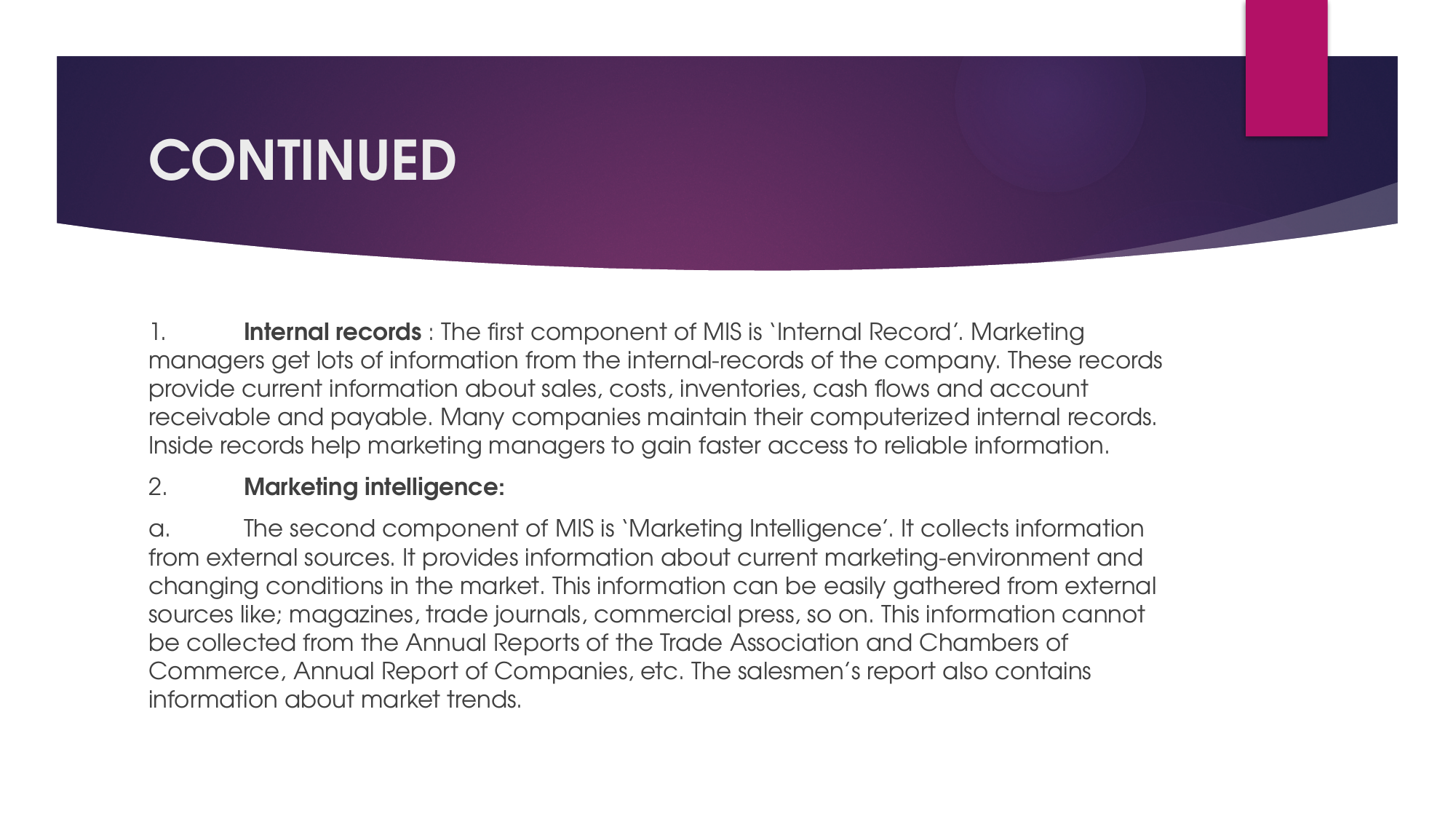

# CONTINUED
1.	Internal records : The first component of MIS is ‘Internal Record’. Marketing managers get lots of information from the internal-records of the company. These records provide current information about sales, costs, inventories, cash flows and account receivable and payable. Many companies maintain their computerized internal records. Inside records help marketing managers to gain faster access to reliable information.
2.	Marketing intelligence:
a.	The second component of MIS is ‘Marketing Intelligence’. It collects information from external sources. It provides information about current marketing-environment and changing conditions in the market. This information can be easily gathered from external sources like; magazines, trade journals, commercial press, so on. This information cannot be collected from the Annual Reports of the Trade Association and Chambers of Commerce, Annual Report of Companies, etc. The salesmen’s report also contains information about market trends.